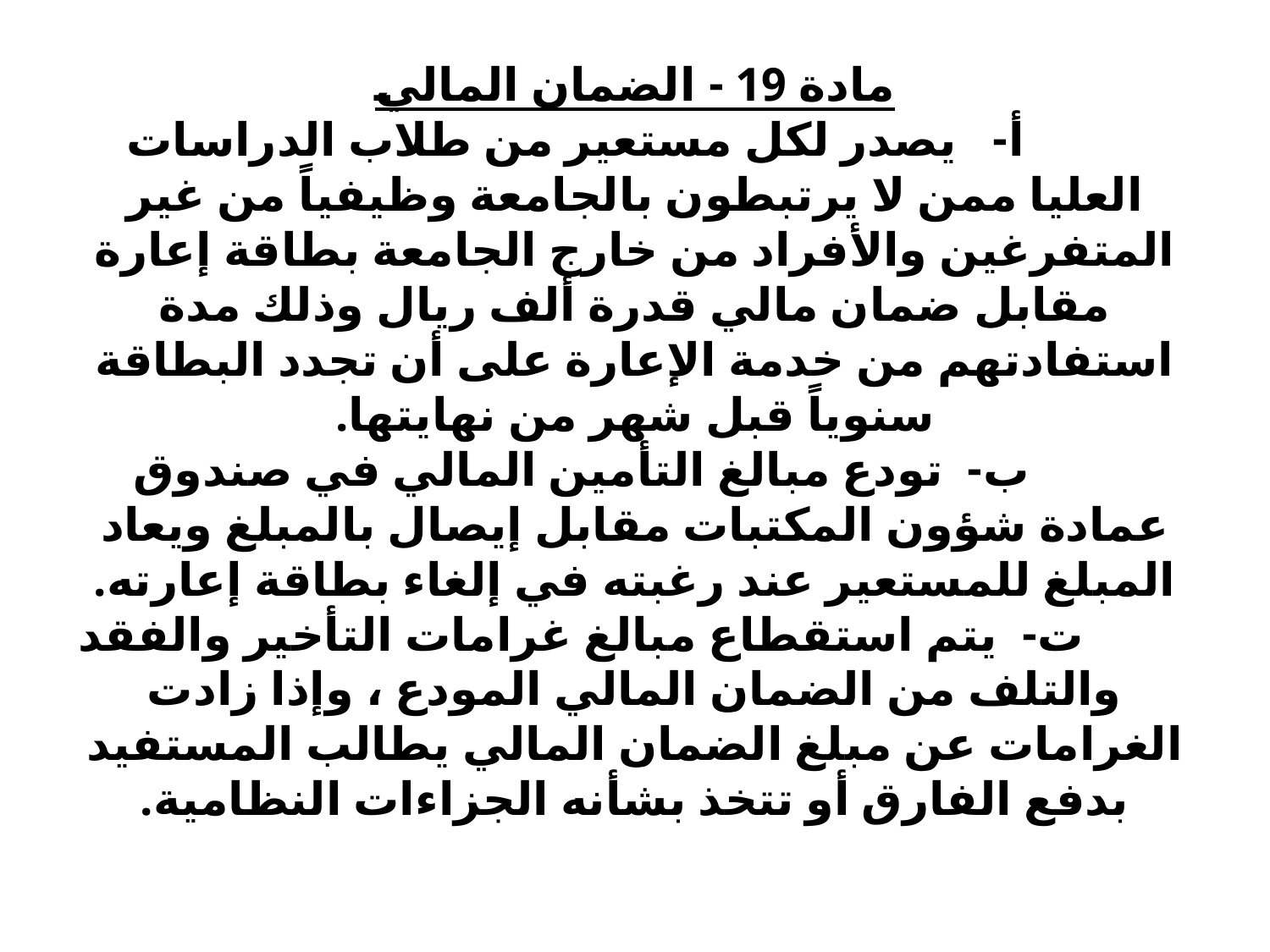

# مادة 19 - الضمان المالي           أ‌-   يصدر لكل مستعير من طلاب الدراسات العليا ممن لا يرتبطون بالجامعة وظيفياً من غير المتفرغين والأفراد من خارج الجامعة بطاقة إعارة مقابل ضمان مالي قدرة ألف ريال وذلك مدة استفادتهم من خدمة الإعارة على أن تجدد البطاقة سنوياً قبل شهر من نهايتها.          ب‌-  تودع مبالغ التأمين المالي في صندوق عمادة شؤون المكتبات مقابل إيصال بالمبلغ ويعاد المبلغ للمستعير عند رغبته في إلغاء بطاقة إعارته.          ت‌-  يتم استقطاع مبالغ غرامات التأخير والفقد والتلف من الضمان المالي المودع ، وإذا زادت الغرامات عن مبلغ الضمان المالي يطالب المستفيد بدفع الفارق أو تتخذ بشأنه الجزاءات النظامية.